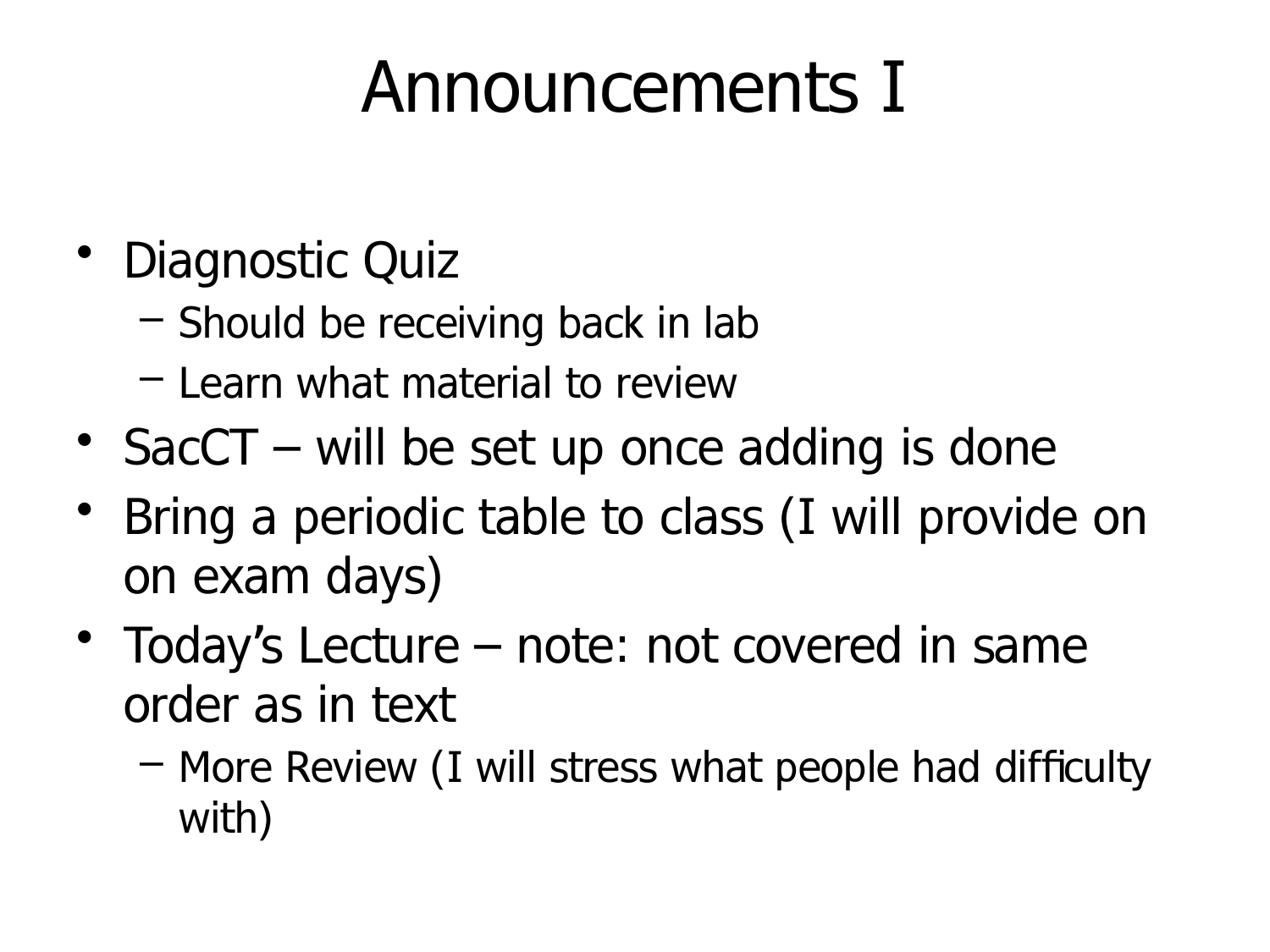

# Announcements I
Diagnostic Quiz
Should be receiving back in lab
Learn what material to review
SacCT – will be set up once adding is done
Bring a periodic table to class (I will provide on on exam days)
Today’s Lecture – note: not covered in same order as in text
More Review (I will stress what people had difficulty with)